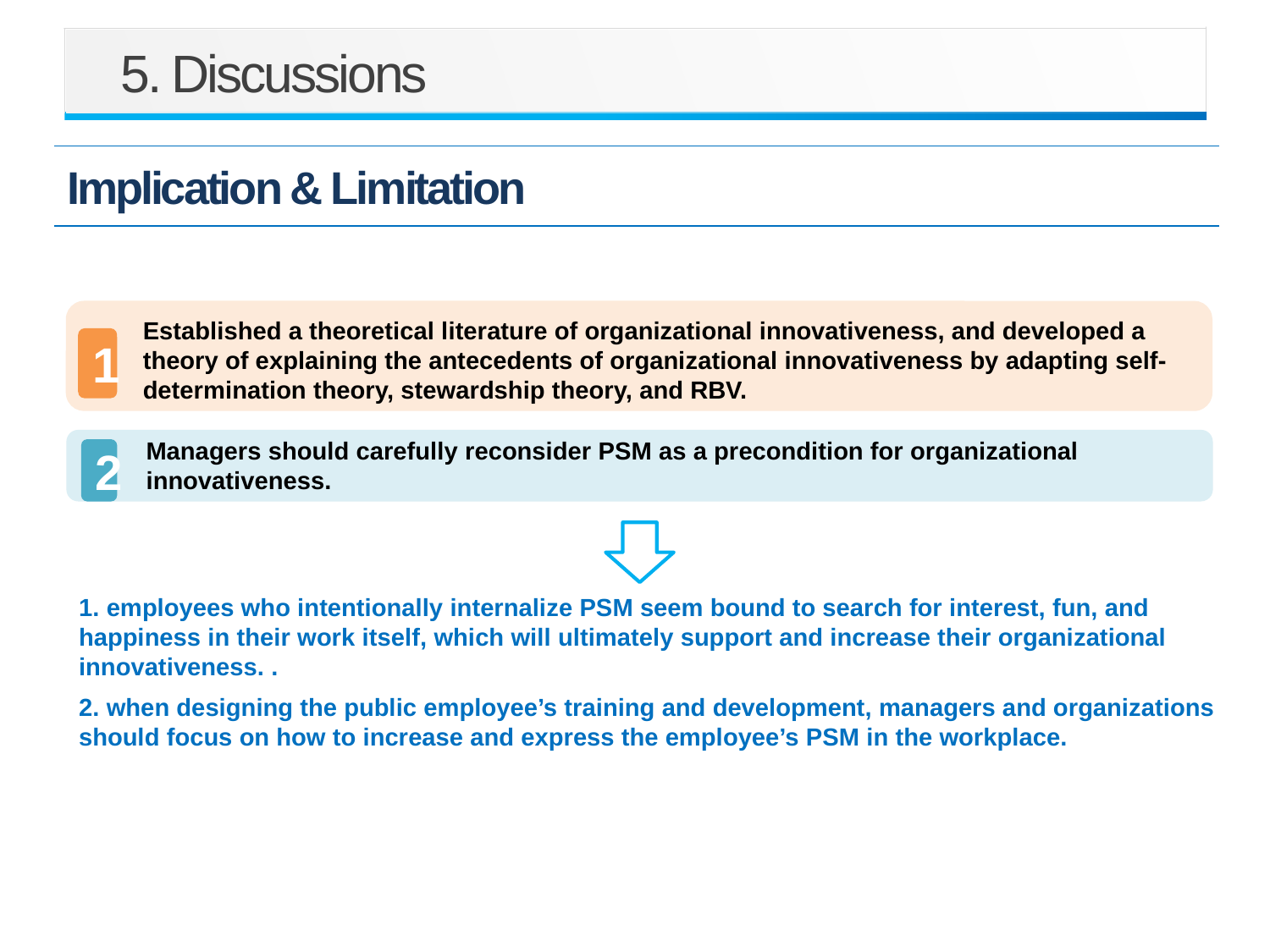

5. Discussions

Implication & Limitation

Established a theoretical literature of organizational innovativeness, and developed a theory of explaining the antecedents of organizational innovativeness by adapting self-determination theory, stewardship theory, and RBV.
1
Managers should carefully reconsider PSM as a precondition for organizational innovativeness.

2

1. employees who intentionally internalize PSM seem bound to search for interest, fun, and happiness in their work itself, which will ultimately support and increase their organizational innovativeness. .
2. when designing the public employee’s training and development, managers and organizations should focus on how to increase and express the employee’s PSM in the workplace.